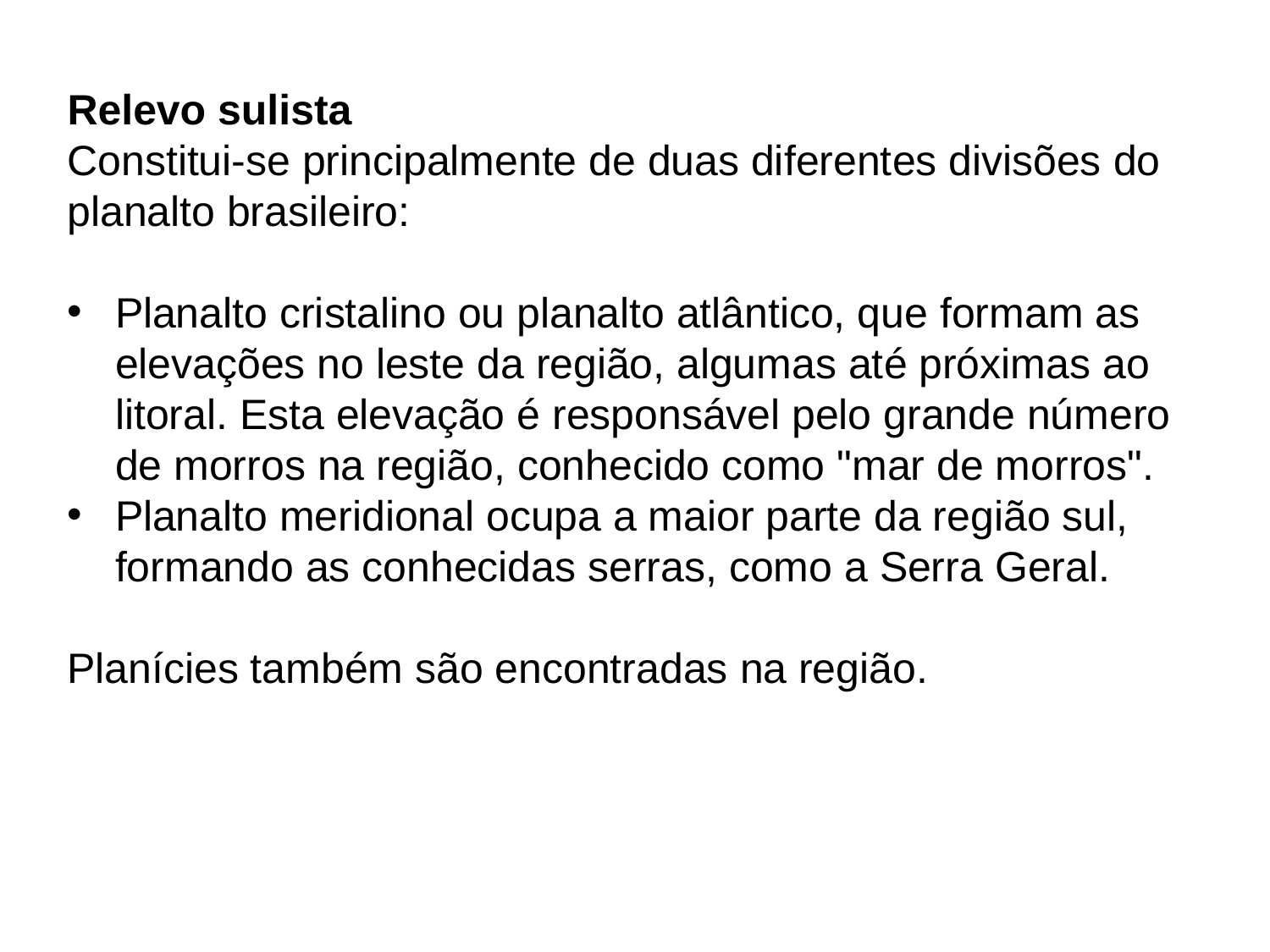

Relevo sulista
Constitui-se principalmente de duas diferentes divisões do planalto brasileiro:

Planalto cristalino ou planalto atlântico, que formam as elevações no leste da região, algumas até próximas ao litoral. Esta elevação é responsável pelo grande número de morros na região, conhecido como "mar de morros".
Planalto meridional ocupa a maior parte da região sul, formando as conhecidas serras, como a Serra Geral.

Planícies também são encontradas na região.